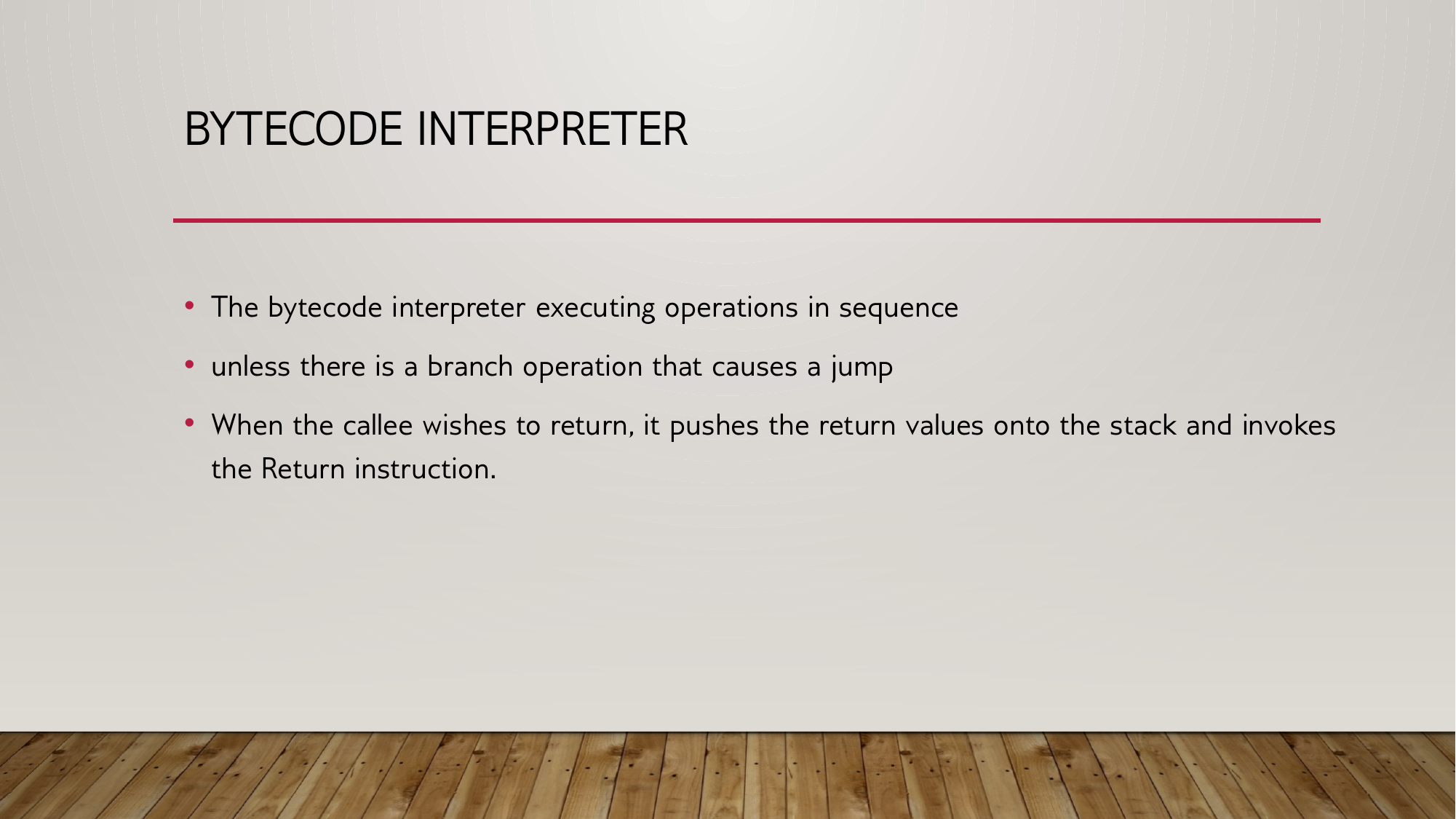

# Bytecode Interpreter
The bytecode interpreter executing operations in sequence
unless there is a branch operation that causes a jump
When the callee wishes to return, it pushes the return values onto the stack and invokes the Return instruction.